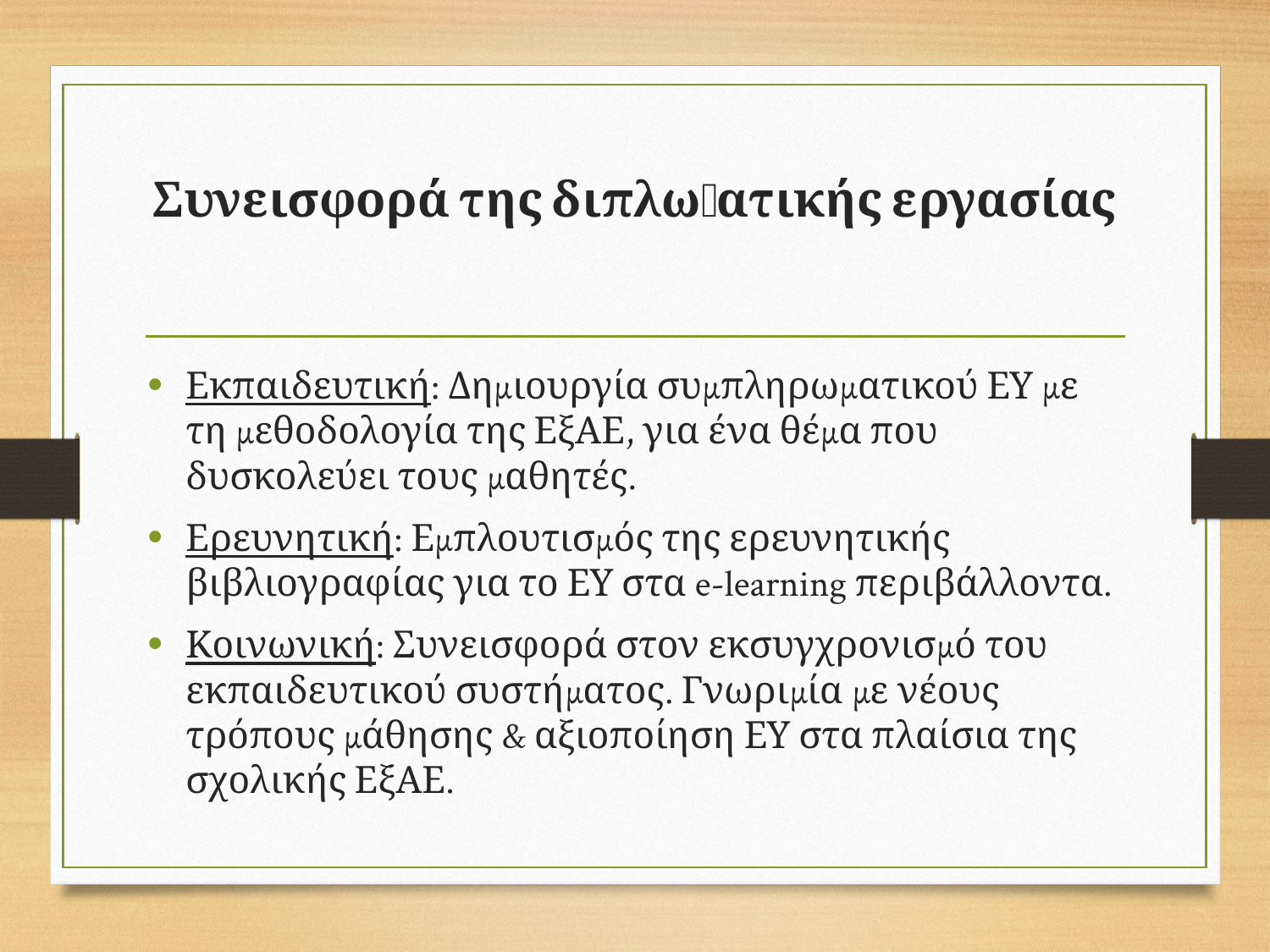

# Συνεισφορά της διπλωματικής εργασίας
Εκπαιδευτική: Δημιουργία συμπληρωματικού ΕΥ με τη μεθοδολογία της ΕξΑΕ, για ένα θέμα που δυσκολεύει τους μαθητές.
Ερευνητική: Εμπλουτισμός της ερευνητικής βιβλιογραφίας για το ΕΥ στα e-learning περιβάλλοντα.
Κοινωνική: Συνεισφορά στον εκσυγχρονισμό του εκπαιδευτικού συστήματος. Γνωριμία με νέους τρόπους μάθησης & αξιοποίηση ΕΥ στα πλαίσια της σχολικής ΕξΑΕ.